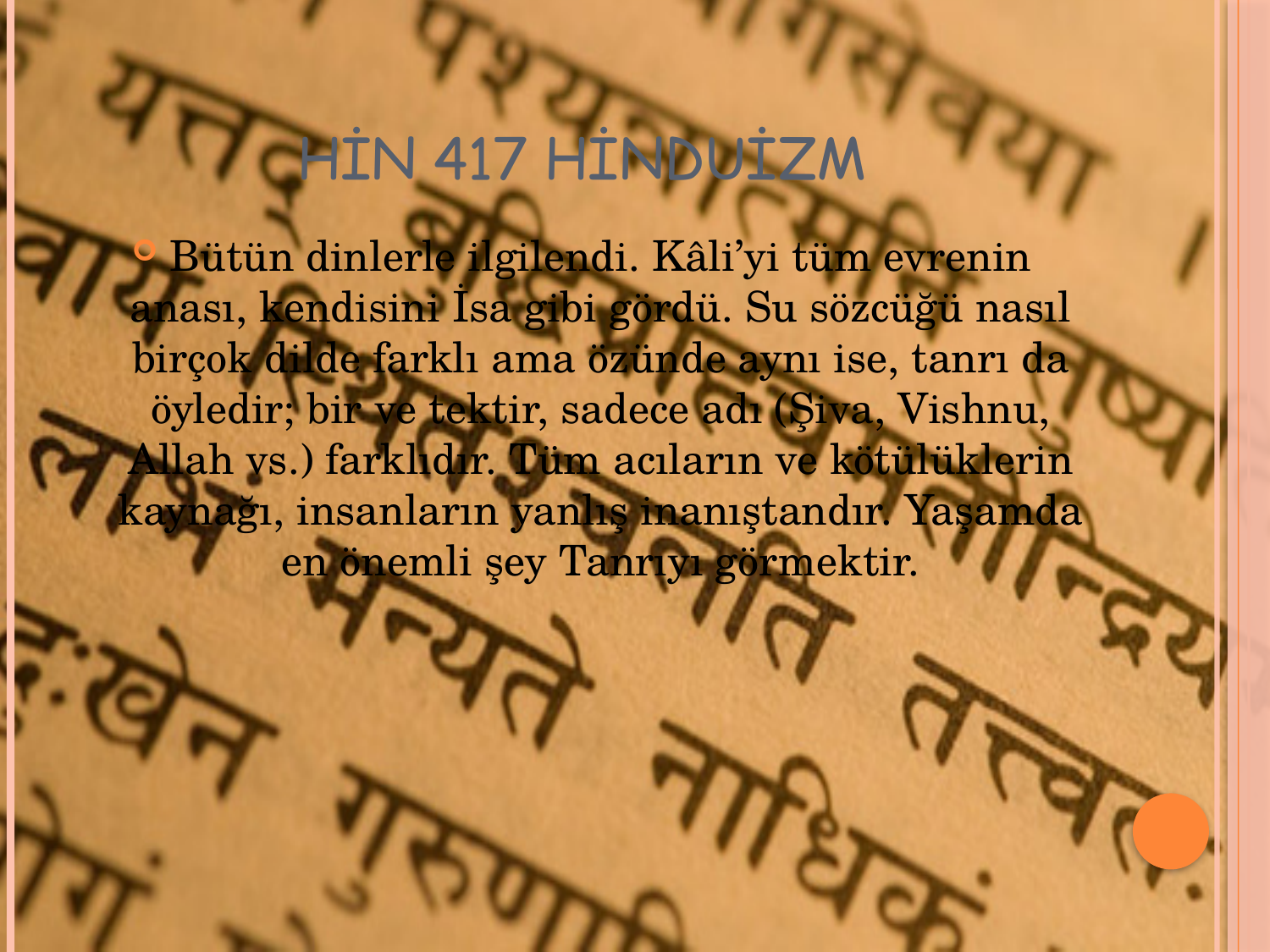

# HİN 417 HİNDUİZM
Bütün dinlerle ilgilendi. Kâli’yi tüm evrenin anası, kendisini İsa gibi gördü. Su sözcüğü nasıl birçok dilde farklı ama özünde aynı ise, tanrı da öyledir; bir ve tektir, sadece adı (Şiva, Vishnu, Allah vs.) farklıdır. Tüm acıların ve kötülüklerin kaynağı, insanların yanlış inanıştandır. Yaşamda en önemli şey Tanrıyı görmektir.